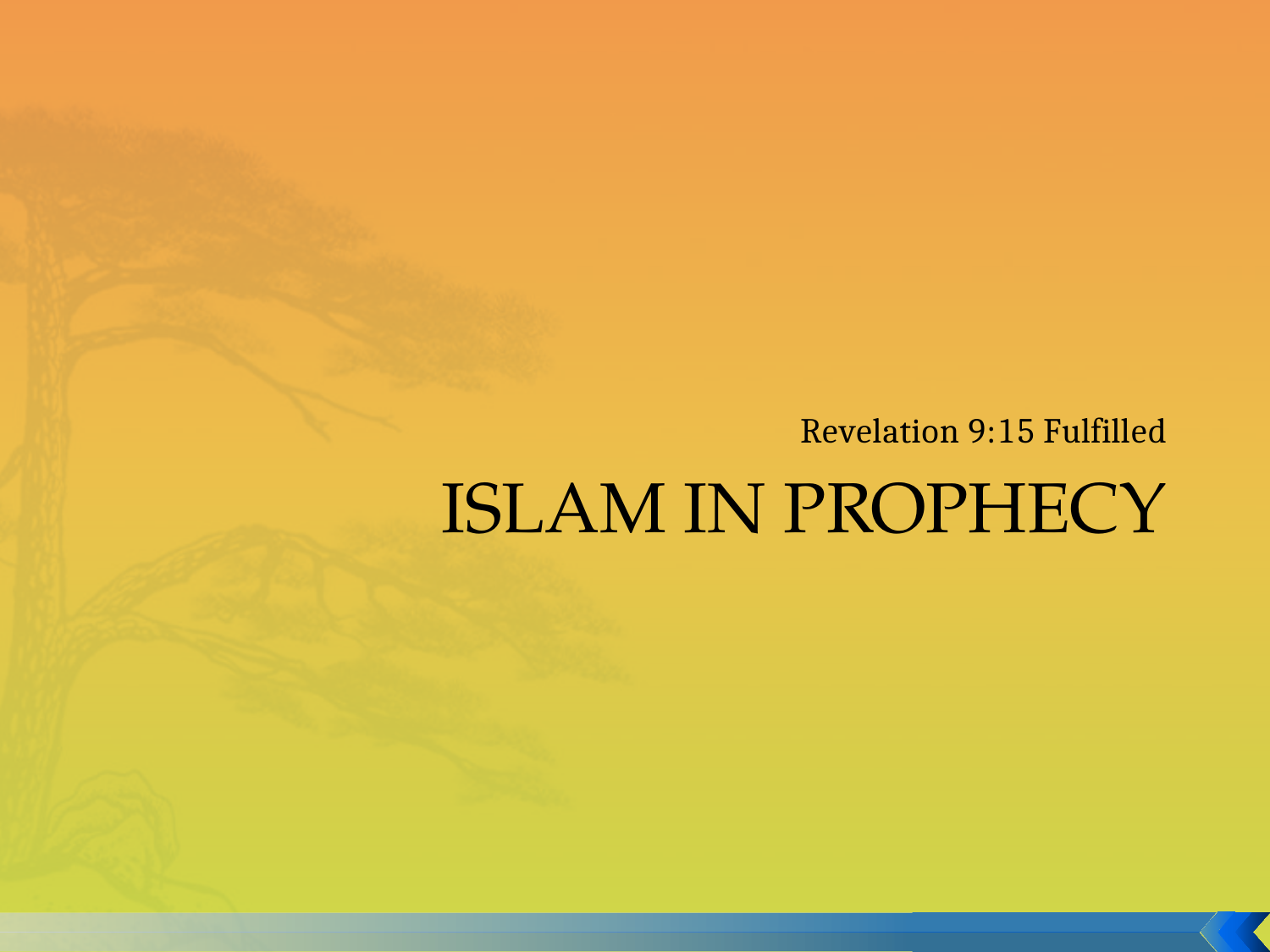

Revelation 9:15 Fulfilled
# Islam in Prophecy